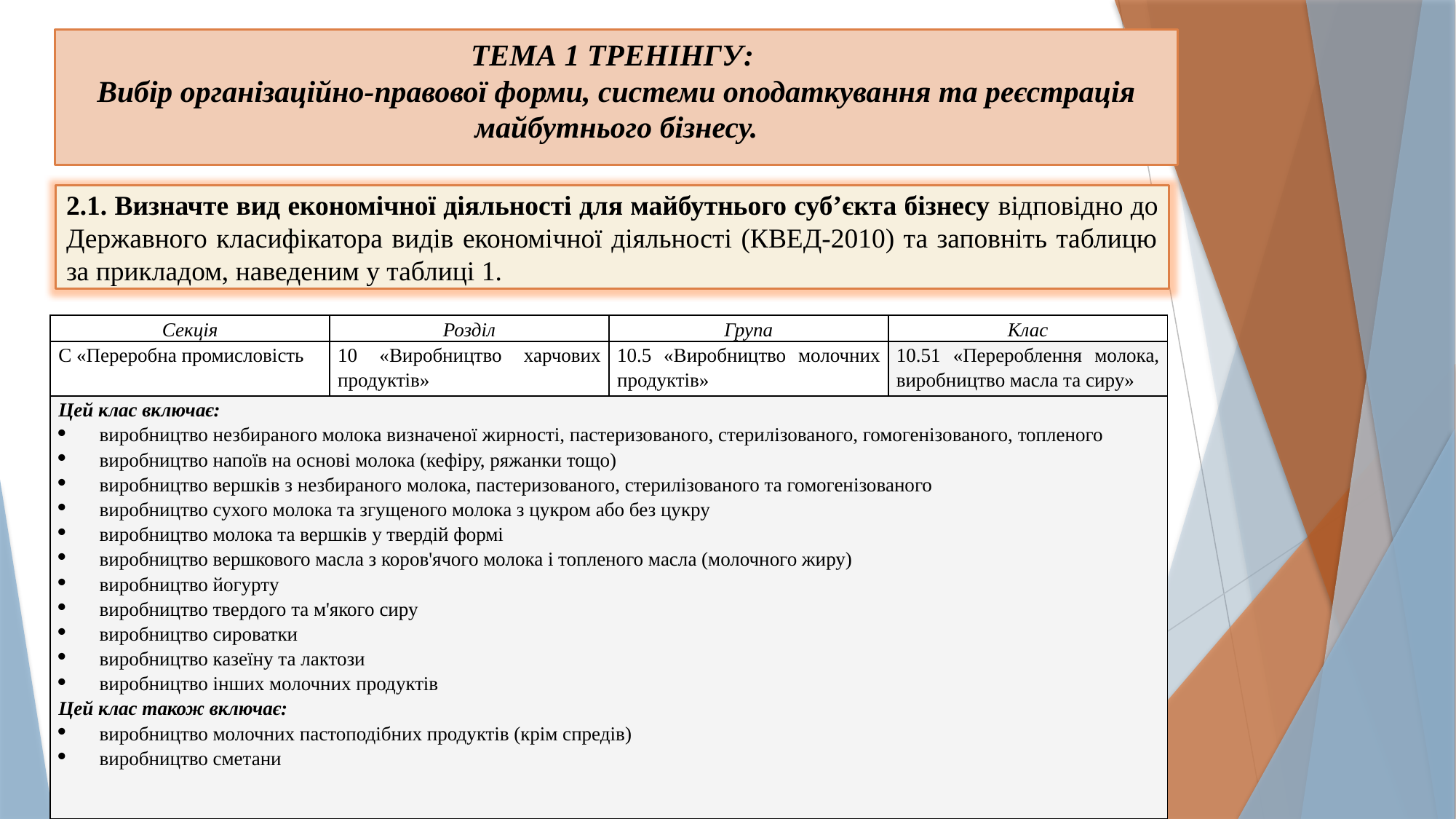

ТЕМА 1 ТРЕНІНГУ:
Вибір організаційно-правової форми, системи оподаткування та реєстрація майбутнього бізнесу.
2.1. Визначте вид економічної діяльності для майбутнього суб’єкта бізнесу відповідно до Державного класифікатора видів економічної діяльності (КВЕД-2010) та заповніть таблицю за прикладом, наведеним у таблиці 1.
| Секція | Розділ | Група | Клас |
| --- | --- | --- | --- |
| С «Переробна промисловість | 10 «Виробництво харчових продуктів» | 10.5 «Виробництво молочних продуктів» | 10.51 «Перероблення молока, виробництво масла та сиру» |
| Цей клас включає: виробництво незбираного молока визначеної жирності, пастеризованого, стерилізованого, гомогенізованого, топленого виробництво напоїв на основі молока (кефіру, ряжанки тощо) виробництво вершків з незбираного молока, пастеризованого, стерилізованого та гомогенізованого виробництво сухого молока та згущеного молока з цукром або без цукру виробництво молока та вершків у твердій формі виробництво вершкового масла з коров'ячого молока і топленого масла (молочного жиру) виробництво йогурту виробництво твердого та м'якого сиру виробництво сироватки виробництво казеїну та лактози виробництво інших молочних продуктів Цей клас також включає: виробництво молочних пастоподібних продуктів (крім спредів) виробництво сметани |  |  |  |